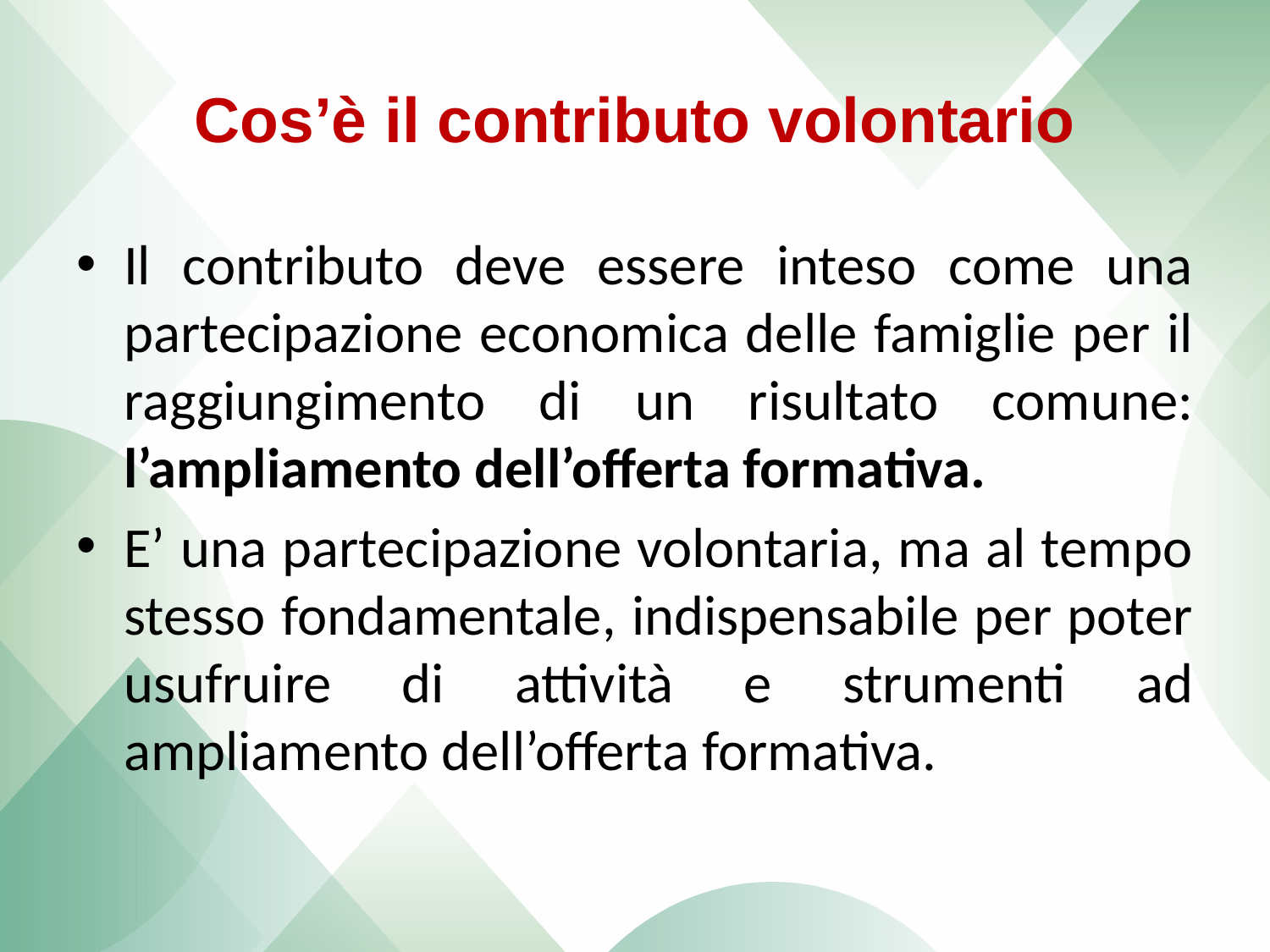

# Cos’è il contributo volontario
Il contributo deve essere inteso come una partecipazione economica delle famiglie per il raggiungimento di un risultato comune: l’ampliamento dell’offerta formativa.
E’ una partecipazione volontaria, ma al tempo stesso fondamentale, indispensabile per poter usufruire di attività e strumenti ad ampliamento dell’offerta formativa.